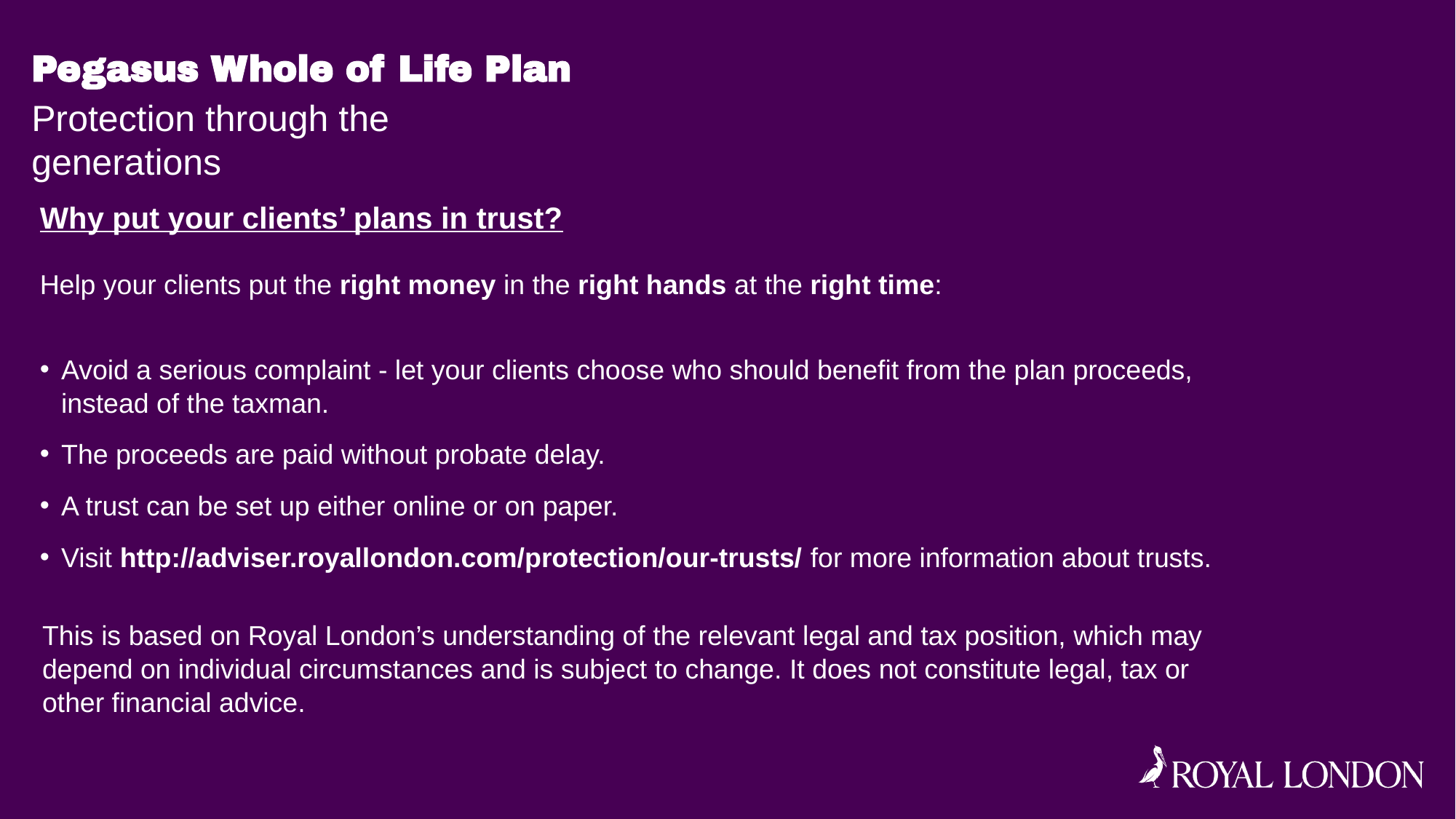

# Pegasus Whole of Life Plan
Protection through the generations
Why put your clients’ plans in trust?
Help your clients put the right money in the right hands at the right time:

Avoid a serious complaint - let your clients choose who should benefit from the plan proceeds, instead of the taxman.
The proceeds are paid without probate delay.
A trust can be set up either online or on paper.
Visit http://adviser.royallondon.com/protection/our-trusts/ for more information about trusts.

This is based on Royal London’s understanding of the relevant legal and tax position, which may depend on individual circumstances and is subject to change. It does not constitute legal, tax or other financial advice.
Source: Age UK Later Life in the United Kingdom, December 2017